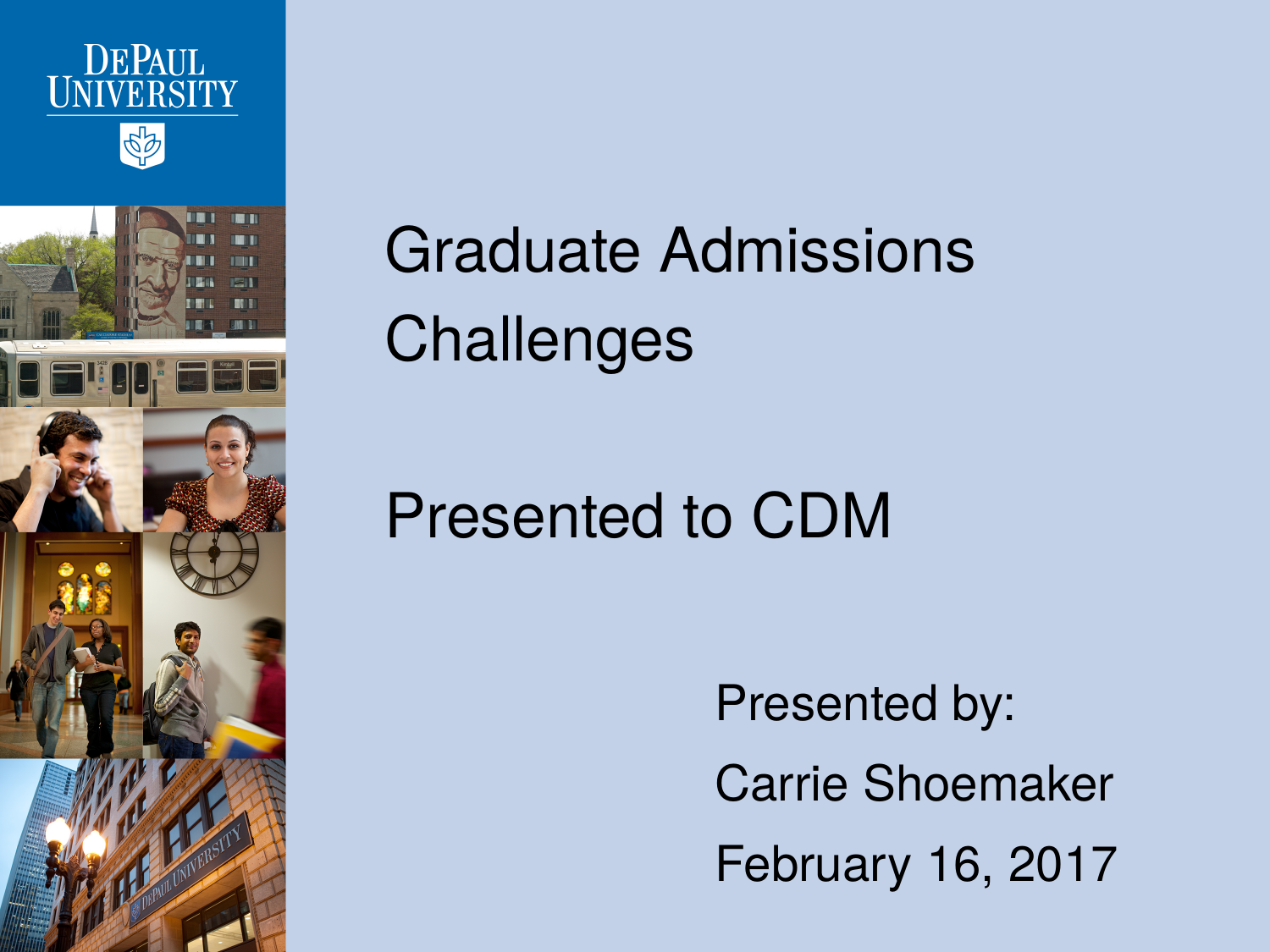

# Graduate Admissions Challenges Presented to CDM
Presented by:
Carrie Shoemaker
February 16, 2017